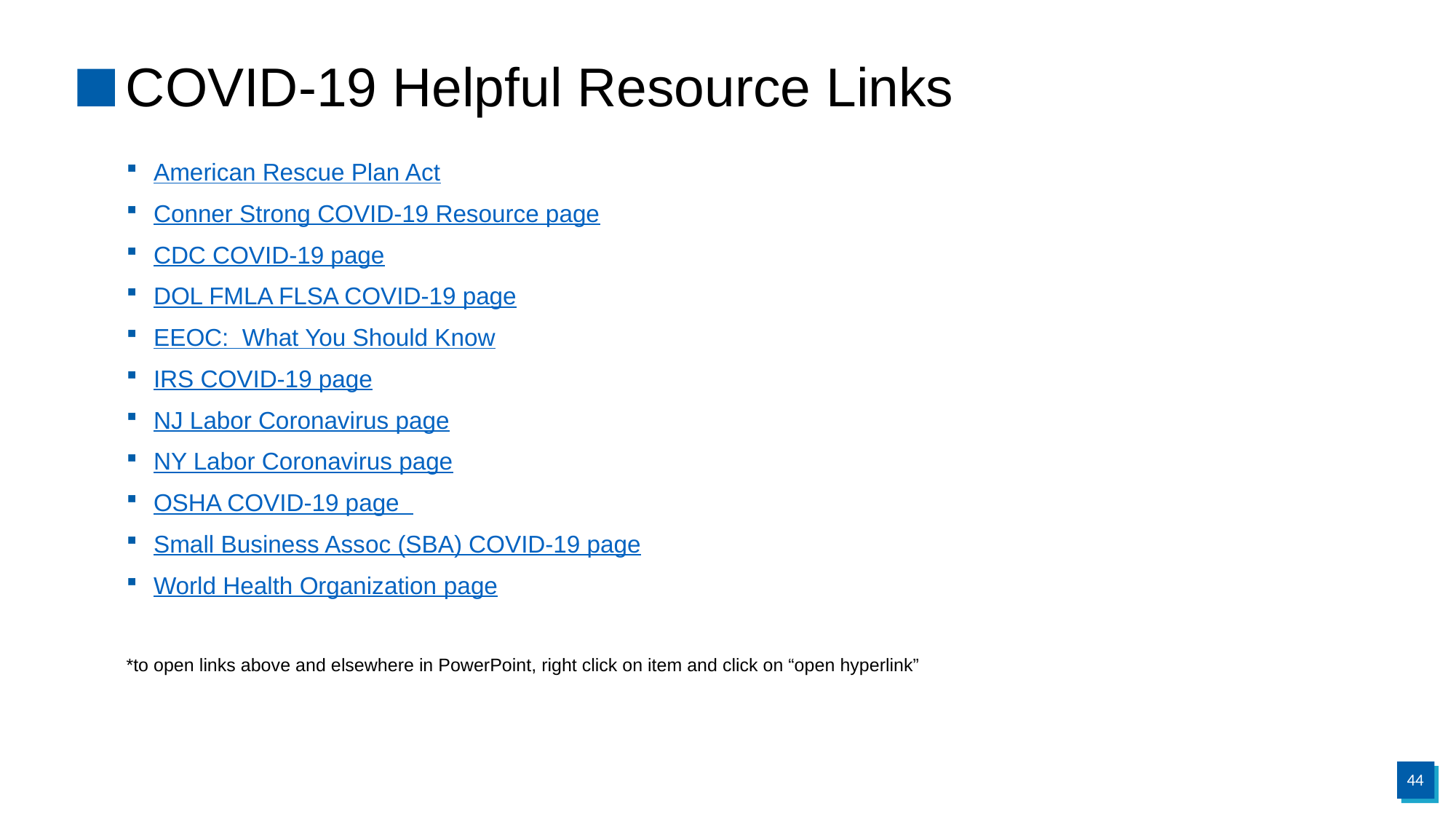

# COVID-19 Helpful Resource Links
American Rescue Plan Act
Conner Strong COVID-19 Resource page
CDC COVID-19 page
DOL FMLA FLSA COVID-19 page
EEOC:  What You Should Know
IRS COVID-19 page
NJ Labor Coronavirus page
NY Labor Coronavirus page
OSHA COVID-19 page
Small Business Assoc (SBA) COVID-19 page
World Health Organization page

*to open links above and elsewhere in PowerPoint, right click on item and click on “open hyperlink”